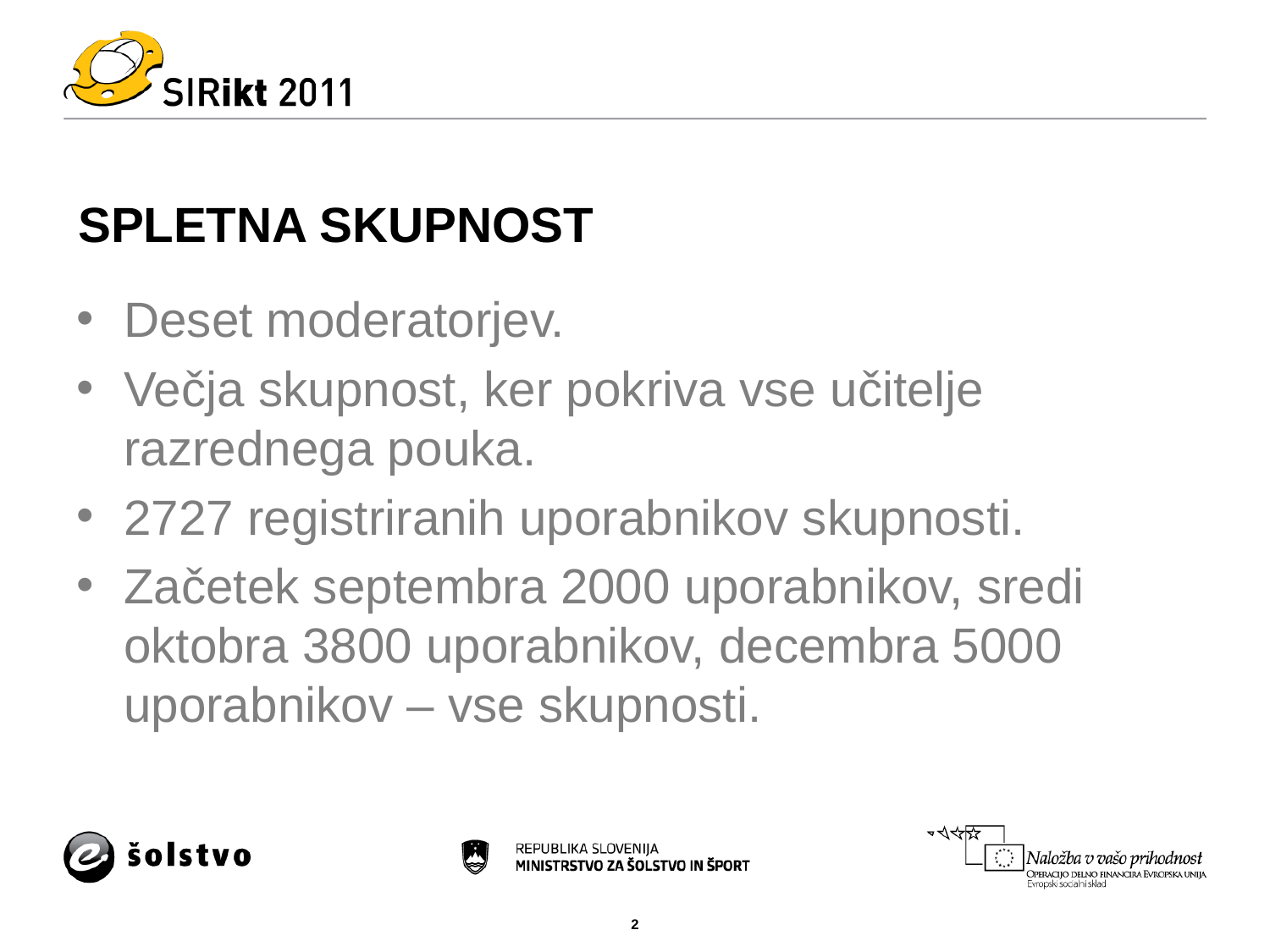

# SPLETNA SKUPNOST
Deset moderatorjev.
Večja skupnost, ker pokriva vse učitelje razrednega pouka.
2727 registriranih uporabnikov skupnosti.
Začetek septembra 2000 uporabnikov, sredi oktobra 3800 uporabnikov, decembra 5000 uporabnikov – vse skupnosti.

2